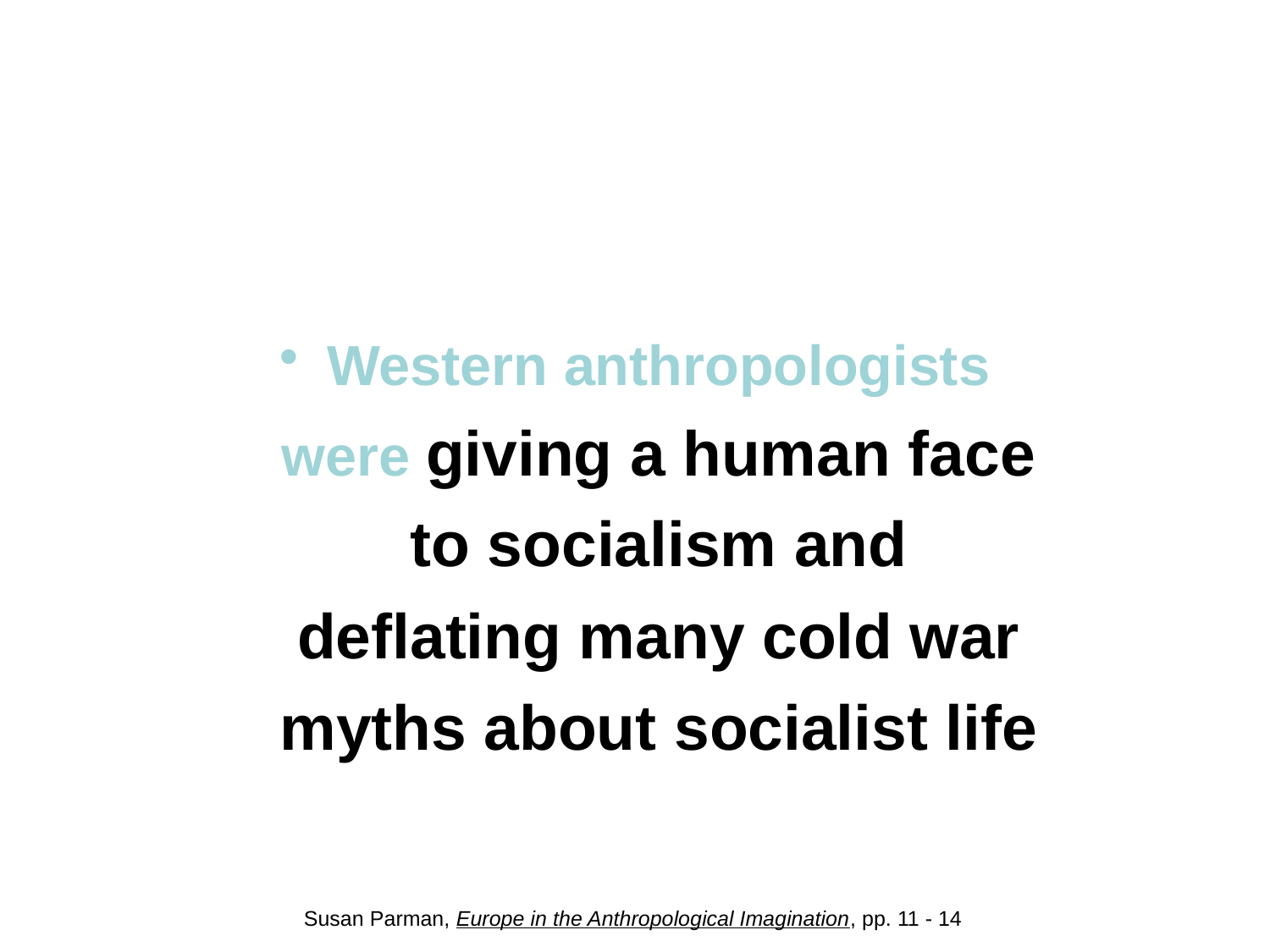

#
Western anthropologists were giving a human face to socialism and deflating many cold war myths about socialist life
Susan Parman, Europe in the Anthropological Imagination, pp. 11 - 14